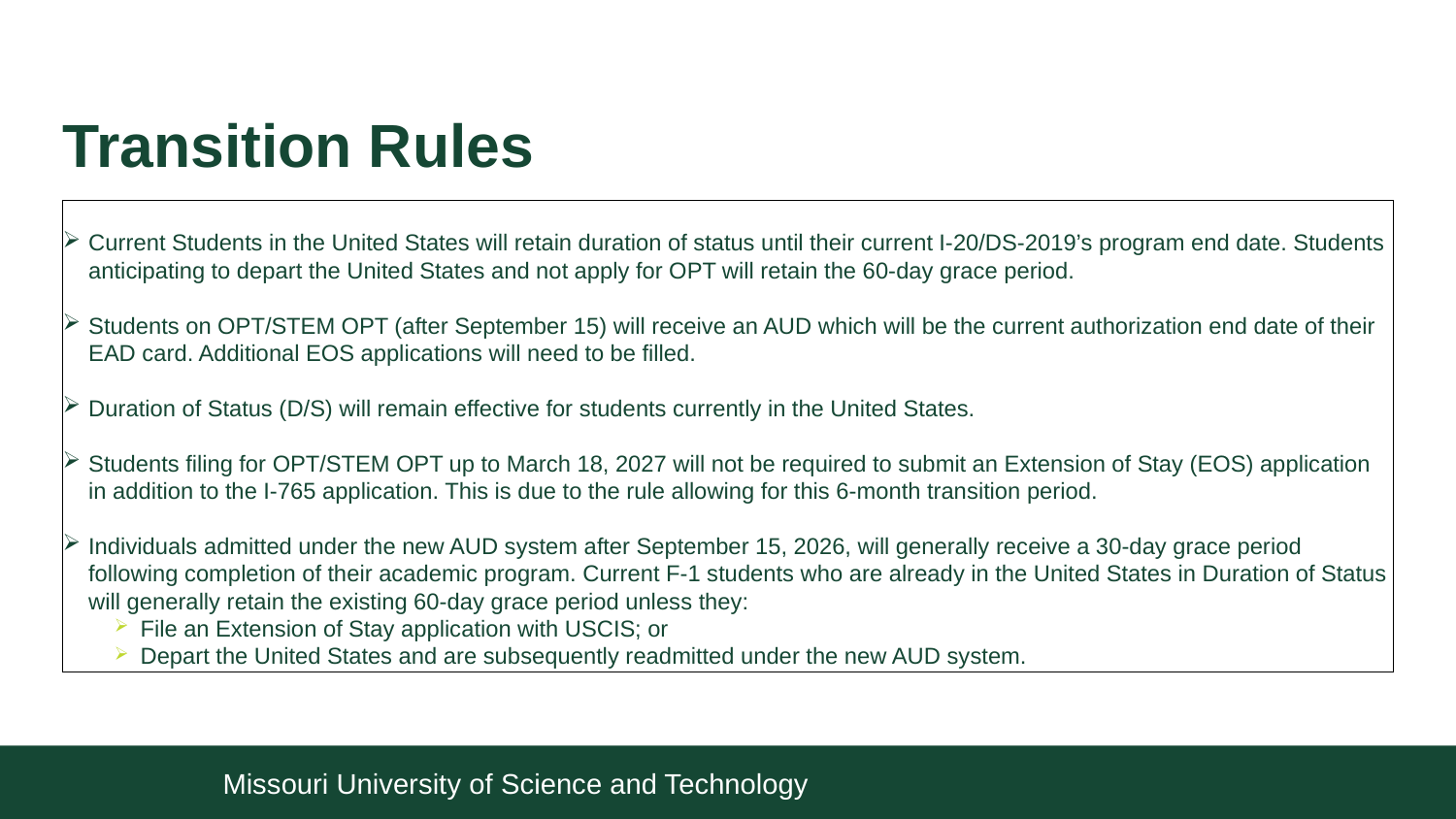

# Transition Rules

Current Students in the United States will retain duration of status until their current I-20/DS-2019’s program end date. Students anticipating to depart the United States and not apply for OPT will retain the 60-day grace period.

Students on OPT/STEM OPT (after September 15) will receive an AUD which will be the current authorization end date of their EAD card. Additional EOS applications will need to be filled.

Duration of Status (D/S) will remain effective for students currently in the United States.

Students filing for OPT/STEM OPT up to March 18, 2027 will not be required to submit an Extension of Stay (EOS) application in addition to the I-765 application. This is due to the rule allowing for this 6-month transition period.

Individuals admitted under the new AUD system after September 15, 2026, will generally receive a 30-day grace period following completion of their academic program. Current F-1 students who are already in the United States in Duration of Status will generally retain the existing 60-day grace period unless they:
File an Extension of Stay application with USCIS; or
Depart the United States and are subsequently readmitted under the new AUD system.

Missouri University of Science and Technology